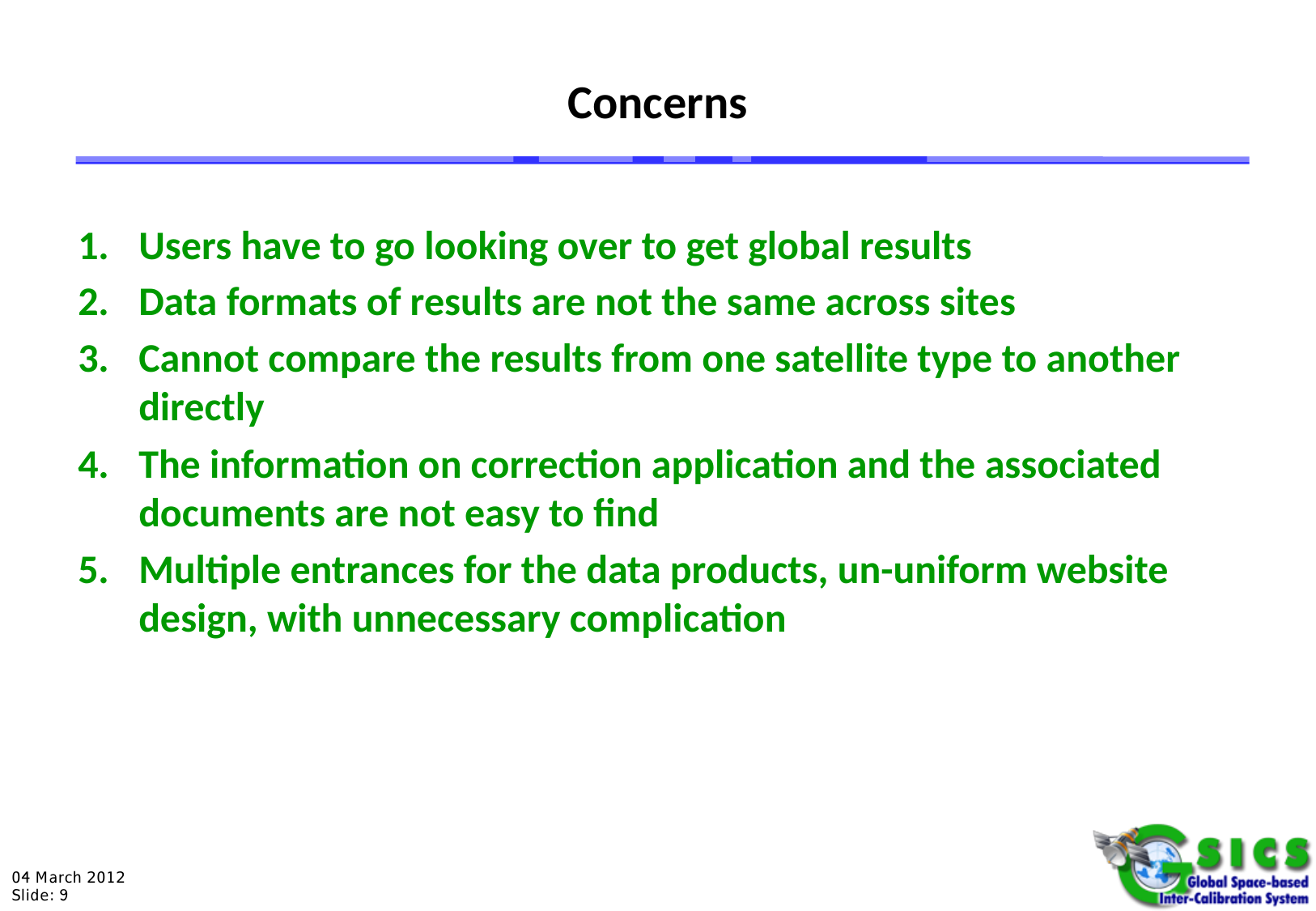

# Concerns
Users have to go looking over to get global results
Data formats of results are not the same across sites
Cannot compare the results from one satellite type to another directly
The information on correction application and the associated documents are not easy to find
Multiple entrances for the data products, un-uniform website design, with unnecessary complication